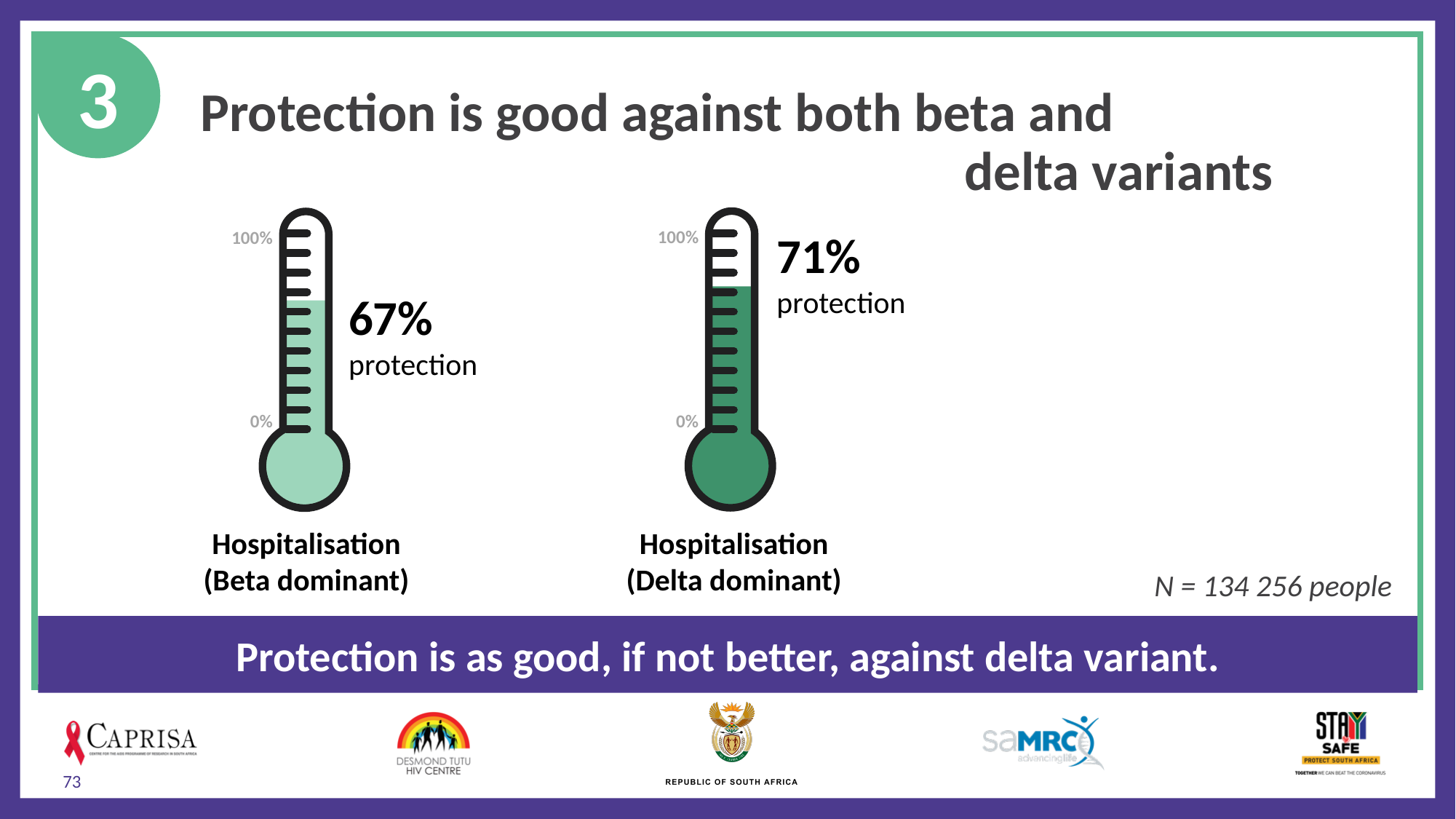

3
# Protection is good against both beta and delta variants

71%
protection
100%
100%
67%
protection

0%
0%

Hospitalisation
(Beta dominant)
Hospitalisation
(Delta dominant)
N = 134 256 people
Protection is as good, if not better, against delta variant.
73